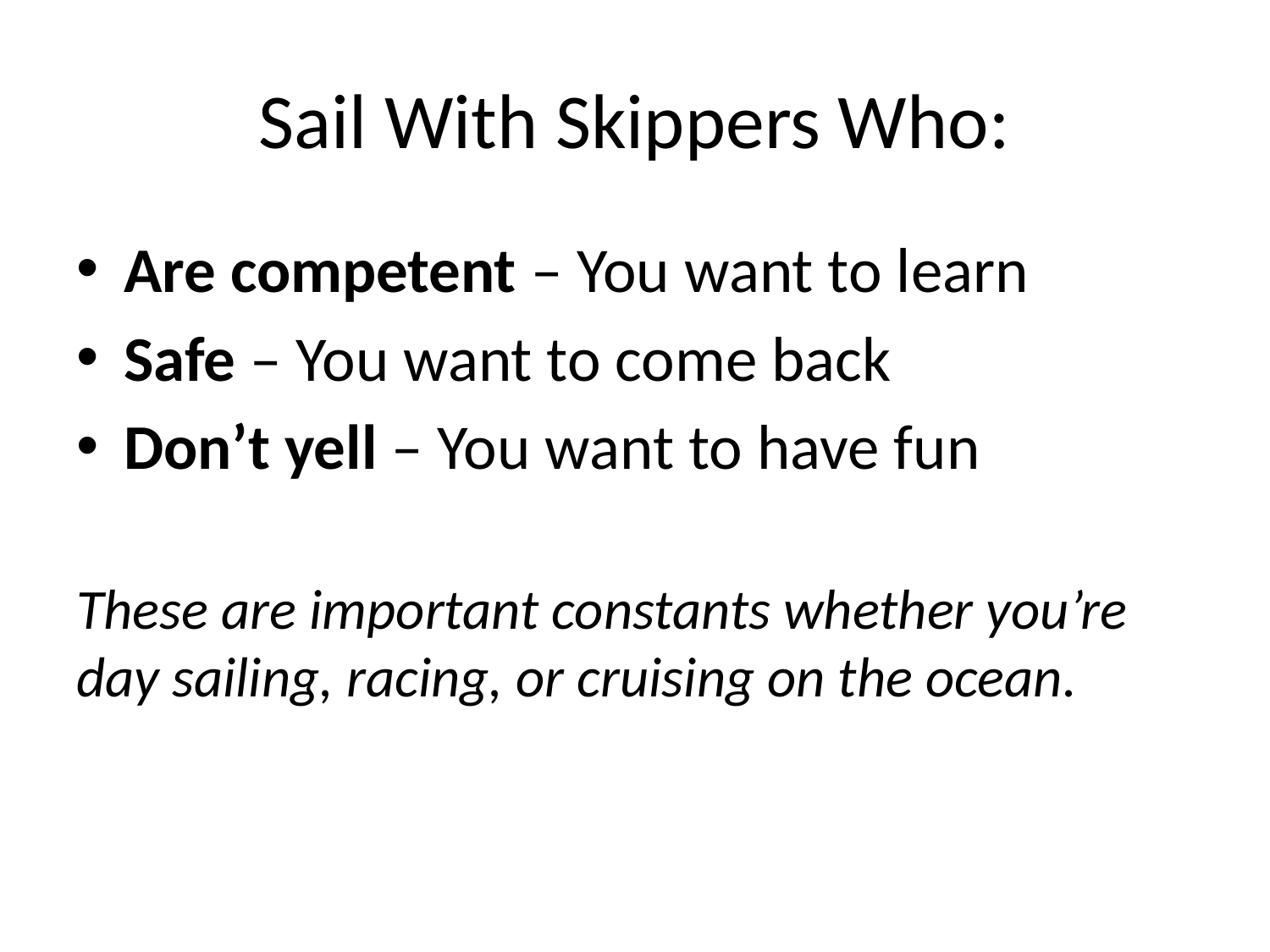

# Sail With Skippers Who:
Are competent – You want to learn
Safe – You want to come back
Don’t yell – You want to have fun

These are important constants whether you’re day sailing, racing, or cruising on the ocean.